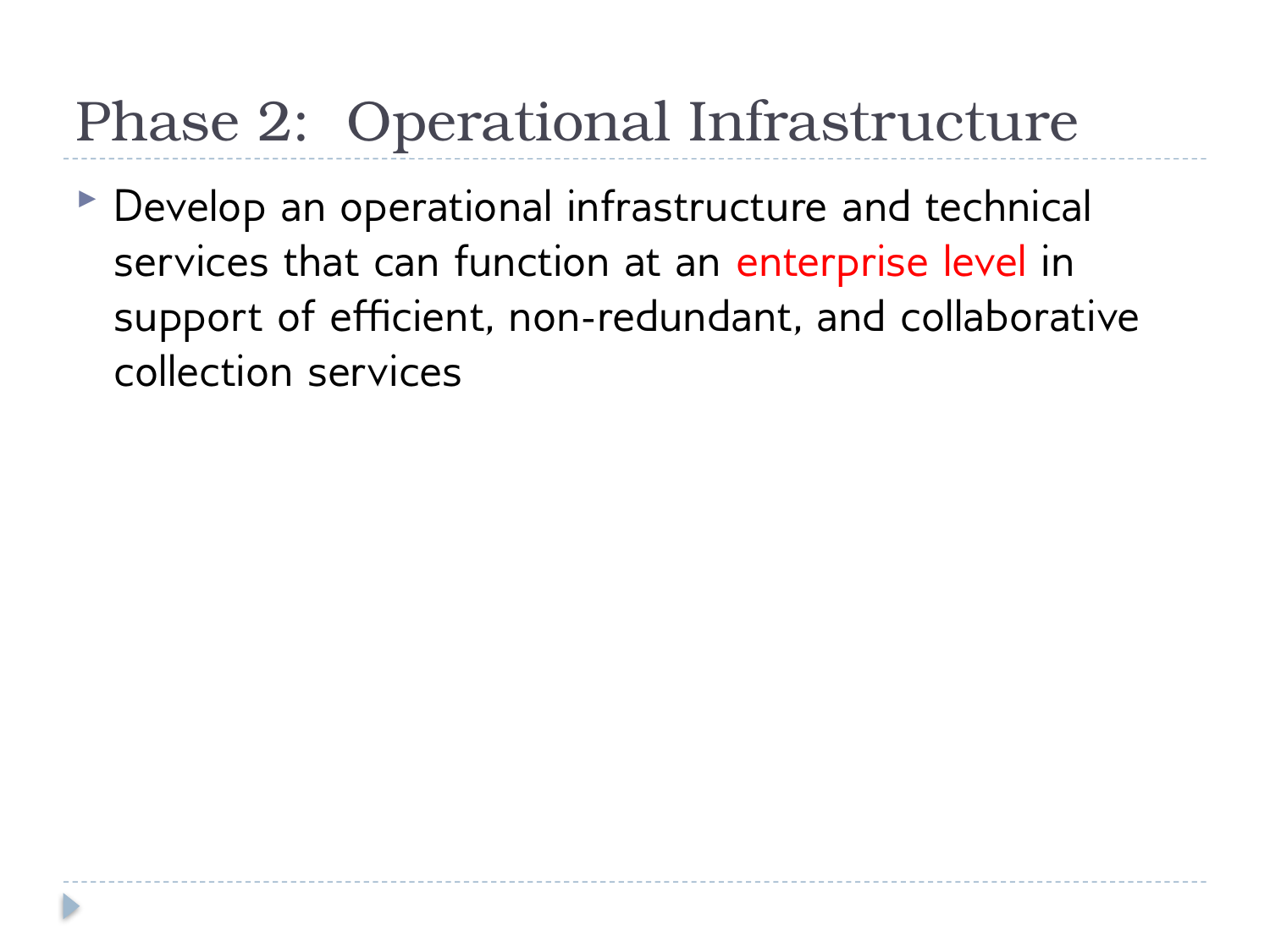

# Phase 2:  Operational Infrastructure
Develop an operational infrastructure and technical services that can function at an enterprise level in support of efficient, non-redundant, and collaborative collection services